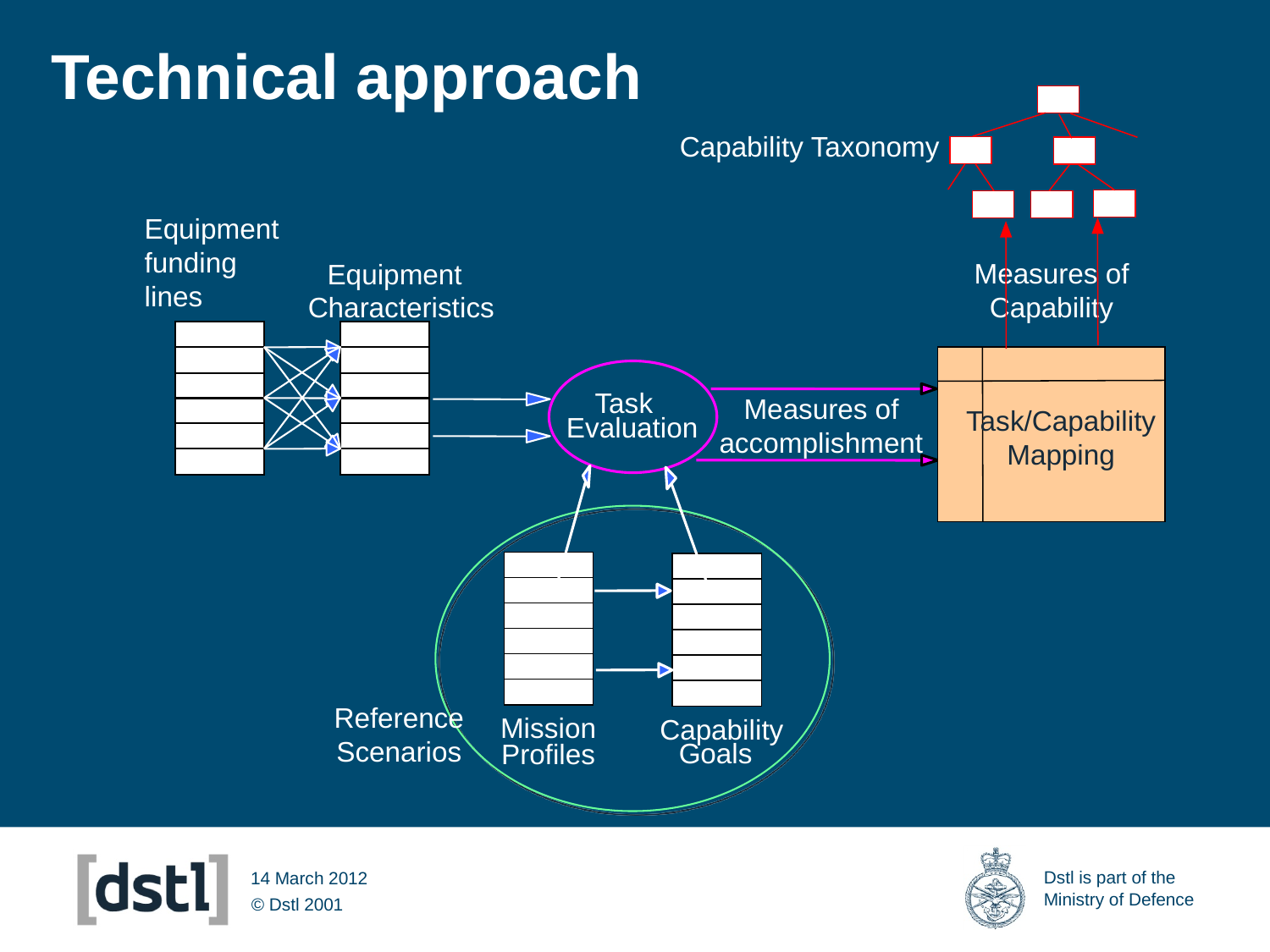

# Technical approach

Capability Taxonomy

Measures of
Capability

Measures of
accomplishment
Task/Capability
Mapping

Equipment
funding
lines
Equipment
Characteristics

Task

Evaluation

Reference
Scenarios
Mission
Capability
Goals
Profiles
14 March 2012